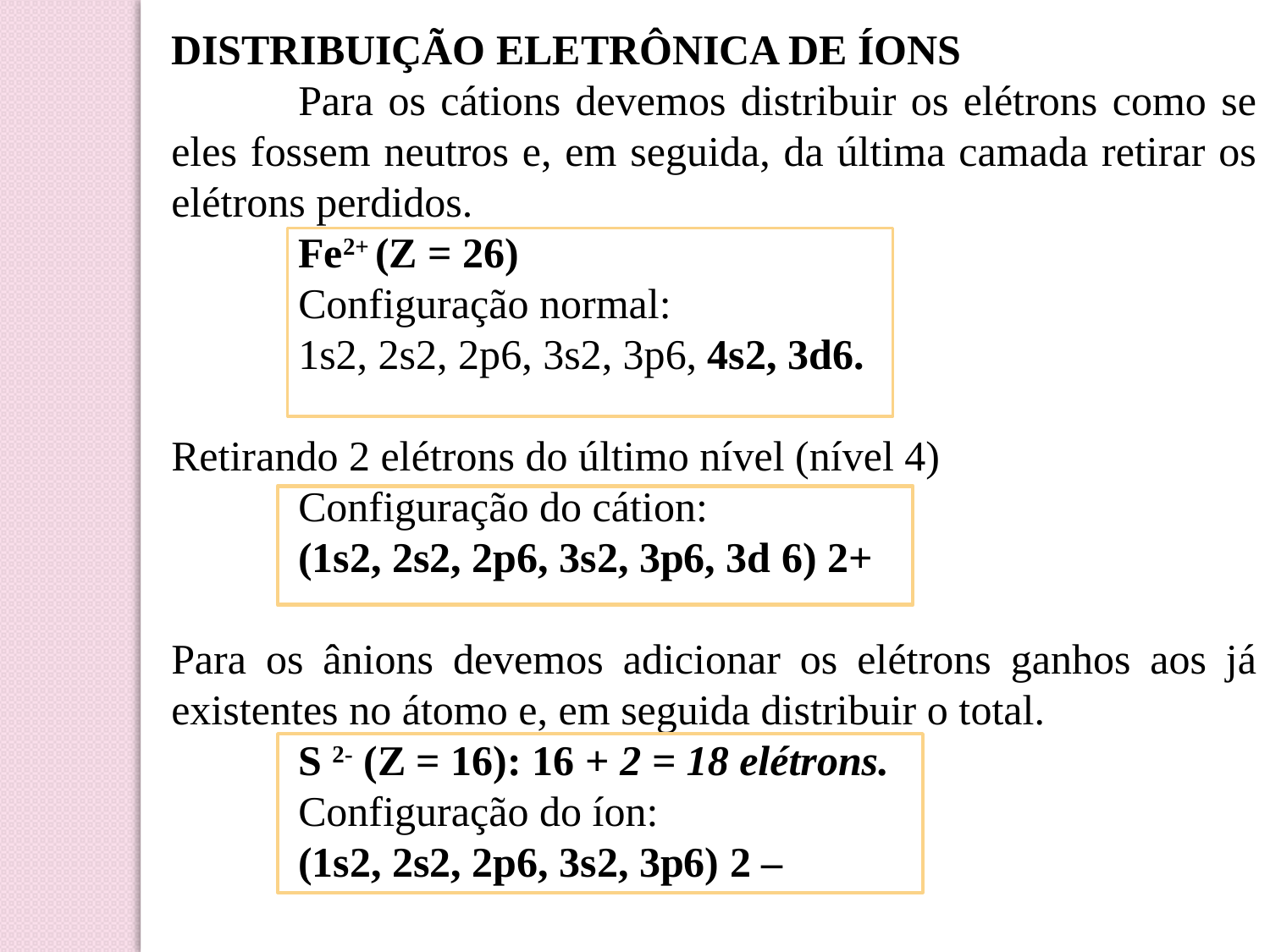

DISTRIBUIÇÃO ELETRÔNICA DE ÍONS
	Para os cátions devemos distribuir os elétrons como se eles fossem neutros e, em seguida, da última camada retirar os elétrons perdidos.
	Fe2+ (Z = 26)
	Configuração normal:
	1s2, 2s2, 2p6, 3s2, 3p6, 4s2, 3d6.

Retirando 2 elétrons do último nível (nível 4)
	Configuração do cátion:
	(1s2, 2s2, 2p6, 3s2, 3p6, 3d 6) 2+

Para os ânions devemos adicionar os elétrons ganhos aos já existentes no átomo e, em seguida distribuir o total.
	S 2- (Z = 16): 16 + 2 = 18 elétrons.
	Configuração do íon:
	(1s2, 2s2, 2p6, 3s2, 3p6) 2 –